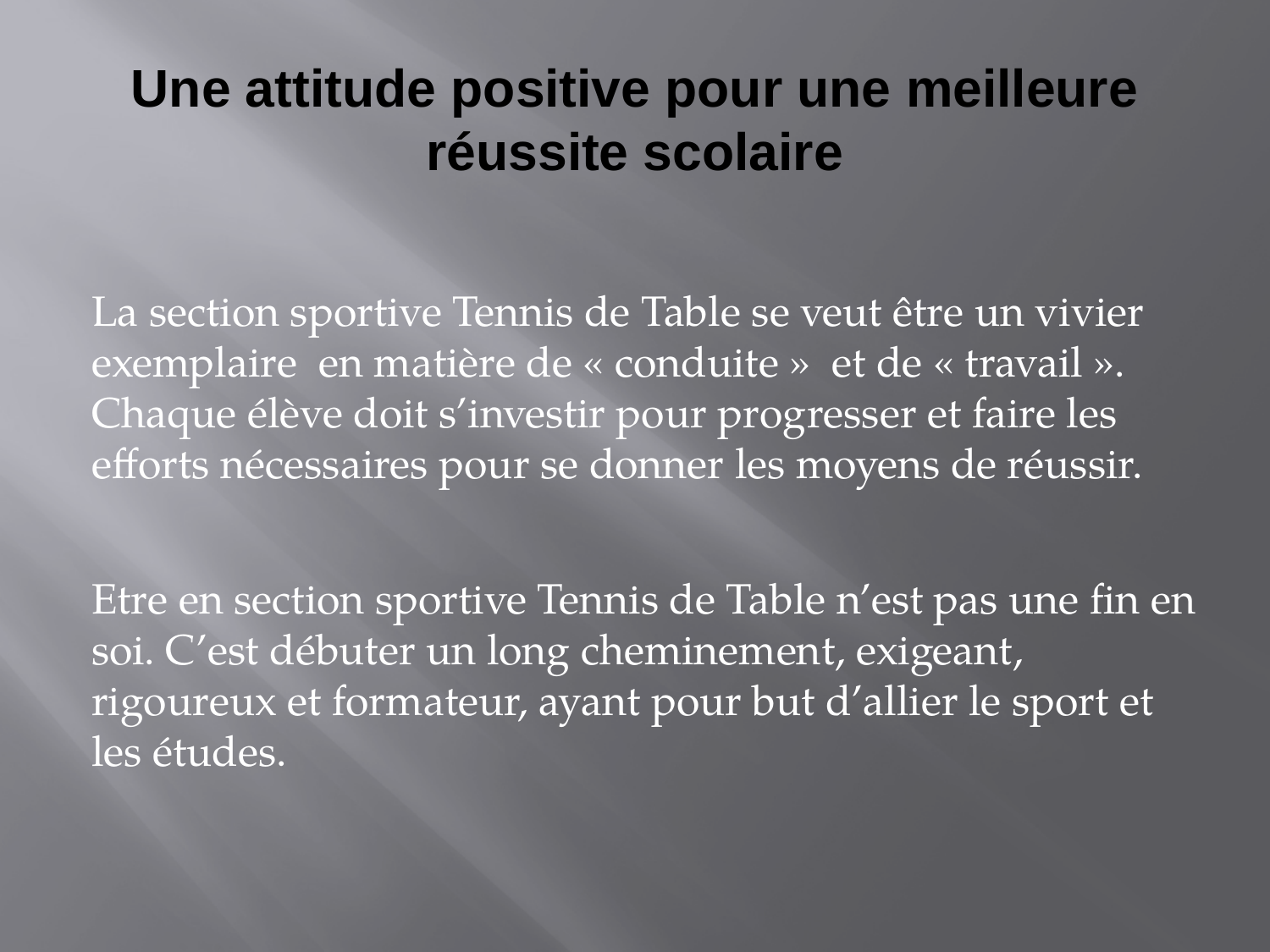

# Une attitude positive pour une meilleure réussite scolaire
La section sportive Tennis de Table se veut être un vivier exemplaire  en matière de « conduite »  et de « travail ».
Chaque élève doit s’investir pour progresser et faire les efforts nécessaires pour se donner les moyens de réussir.
Etre en section sportive Tennis de Table n’est pas une fin en soi. C’est débuter un long cheminement, exigeant, rigoureux et formateur, ayant pour but d’allier le sport et les études.